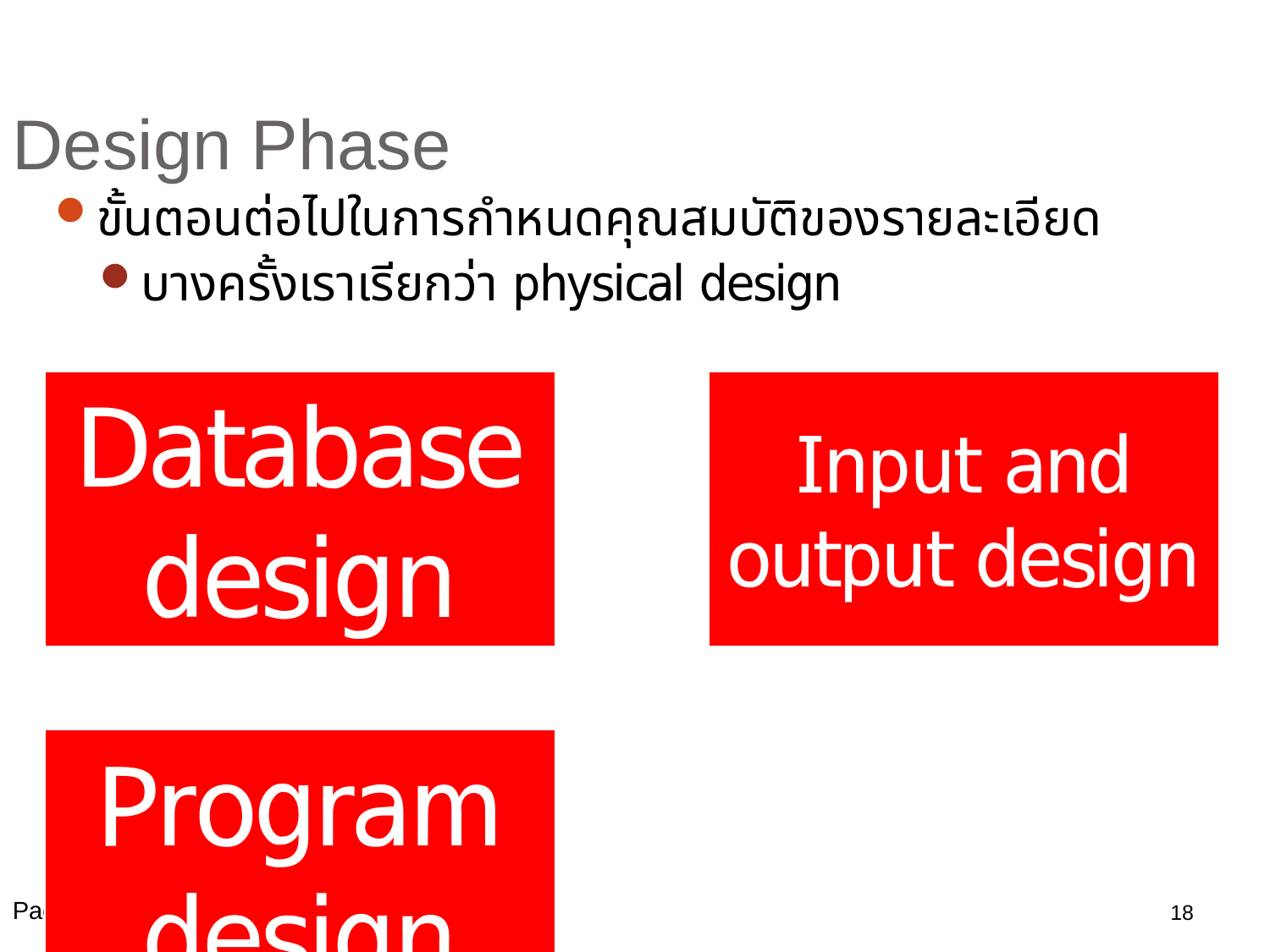

Design Phase
ขั้นตอนต่อไปในการกำหนดคุณสมบัติของรายละเอียด
บางครั้งเราเรียกว่า physical design
Database design
Input and output design
18
Page 640